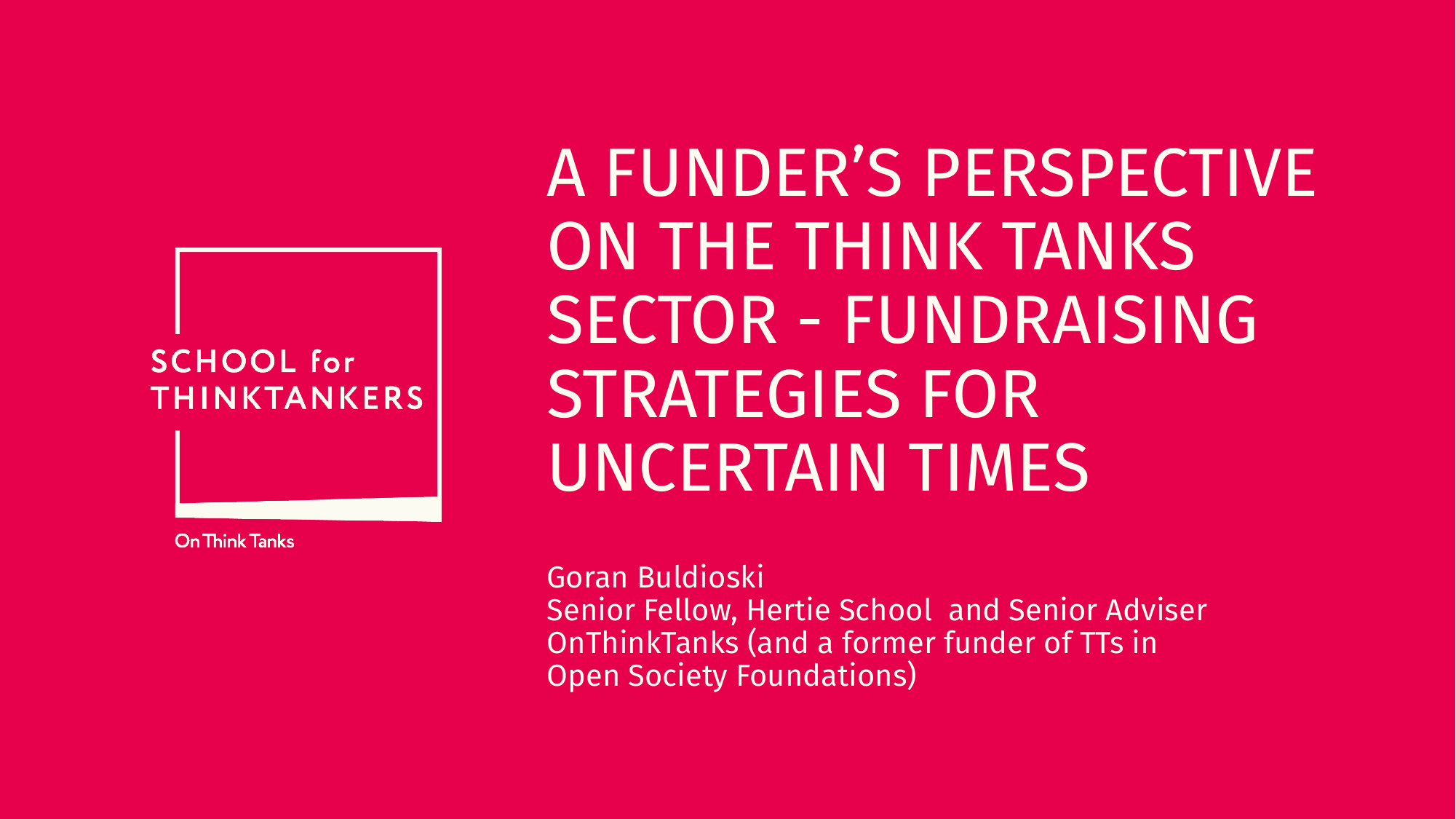

# A FUNDER’S PERSPECTIVE ON THE THINK TANKS SECTOR - FUNDRAISING STRATEGIES FOR UNCERTAIN TIMES
Goran Buldioski
Senior Fellow, Hertie School  and Senior Adviser OnThinkTanks (and a former funder of TTs in Open Society Foundations)